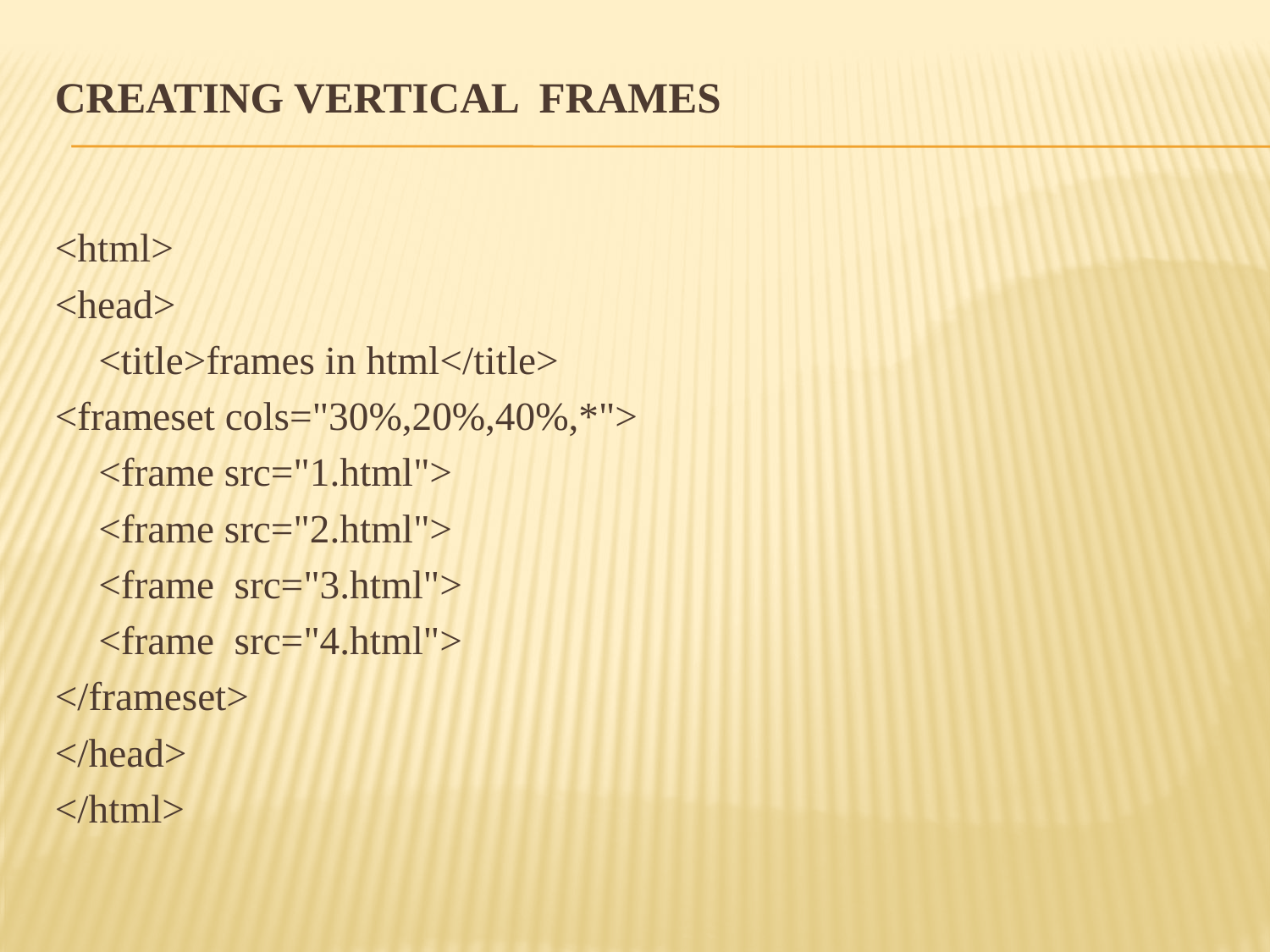

# Creating Vertical  frames
<html>
<head>
	<title>frames in html</title>
<frameset cols="30%,20%,40%,*">
	<frame src="1.html">
	<frame src="2.html">
	<frame  src="3.html">
	<frame  src="4.html">
</frameset>
</head>
</html>